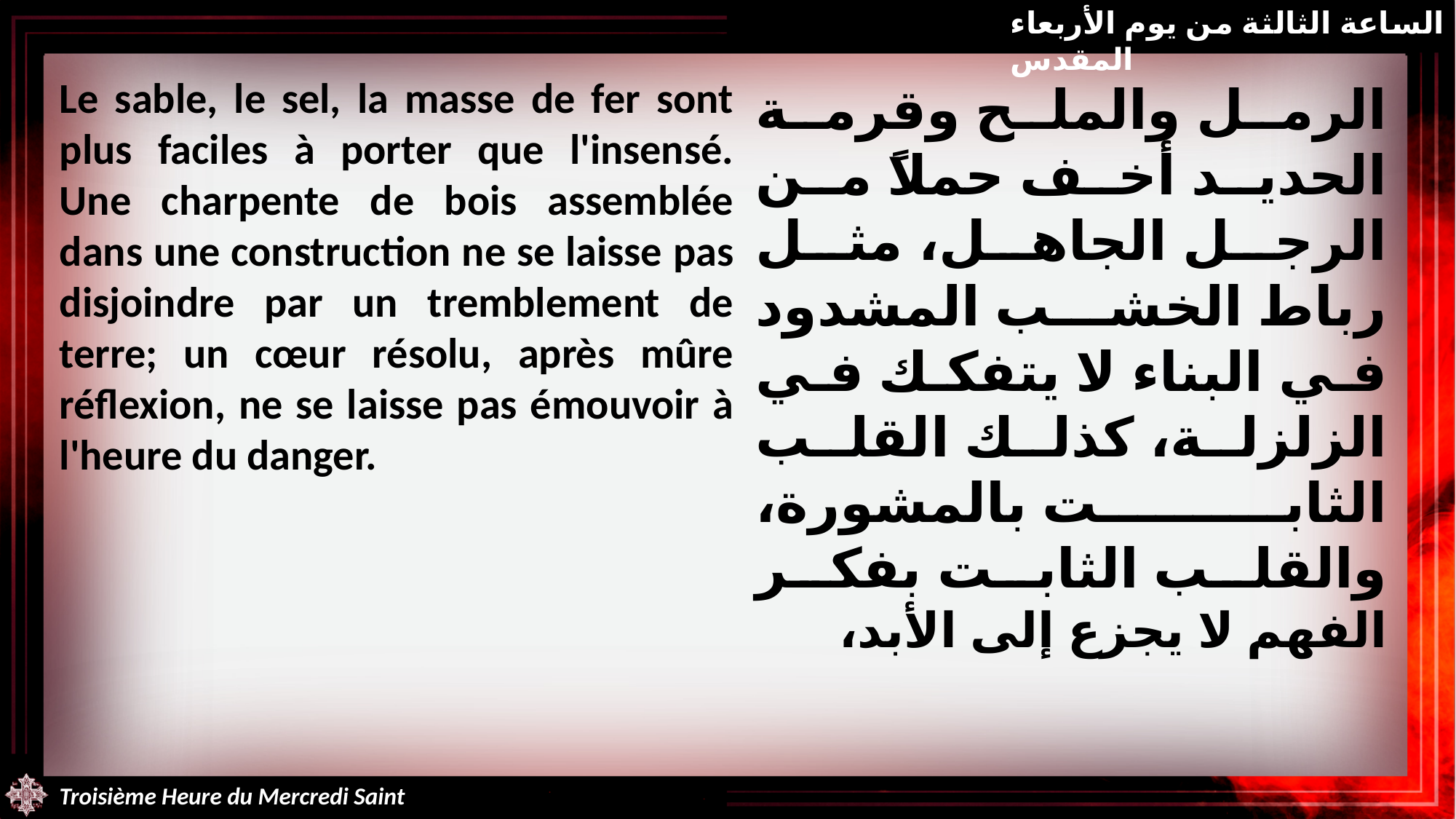

الساعة الثالثة من يوم الأربعاء المقدس
Le sable, le sel, la masse de fer sont plus faciles à porter que l'insensé. Une charpente de bois assemblée dans une construction ne se laisse pas disjoindre par un tremblement de terre; un cœur résolu, après mûre réflexion, ne se laisse pas émouvoir à l'heure du danger.

الرمل والملح وقرمة الحديد أخف حملاً من الرجل الجاهل، مثل رباط الخشب المشدود في البناء لا يتفكك في الزلزلة، كذلك القلب الثابت بالمشورة، والقلب الثابت بفكر الفهم لا يجزع إلى الأبد،

Troisième Heure du Mercredi Saint